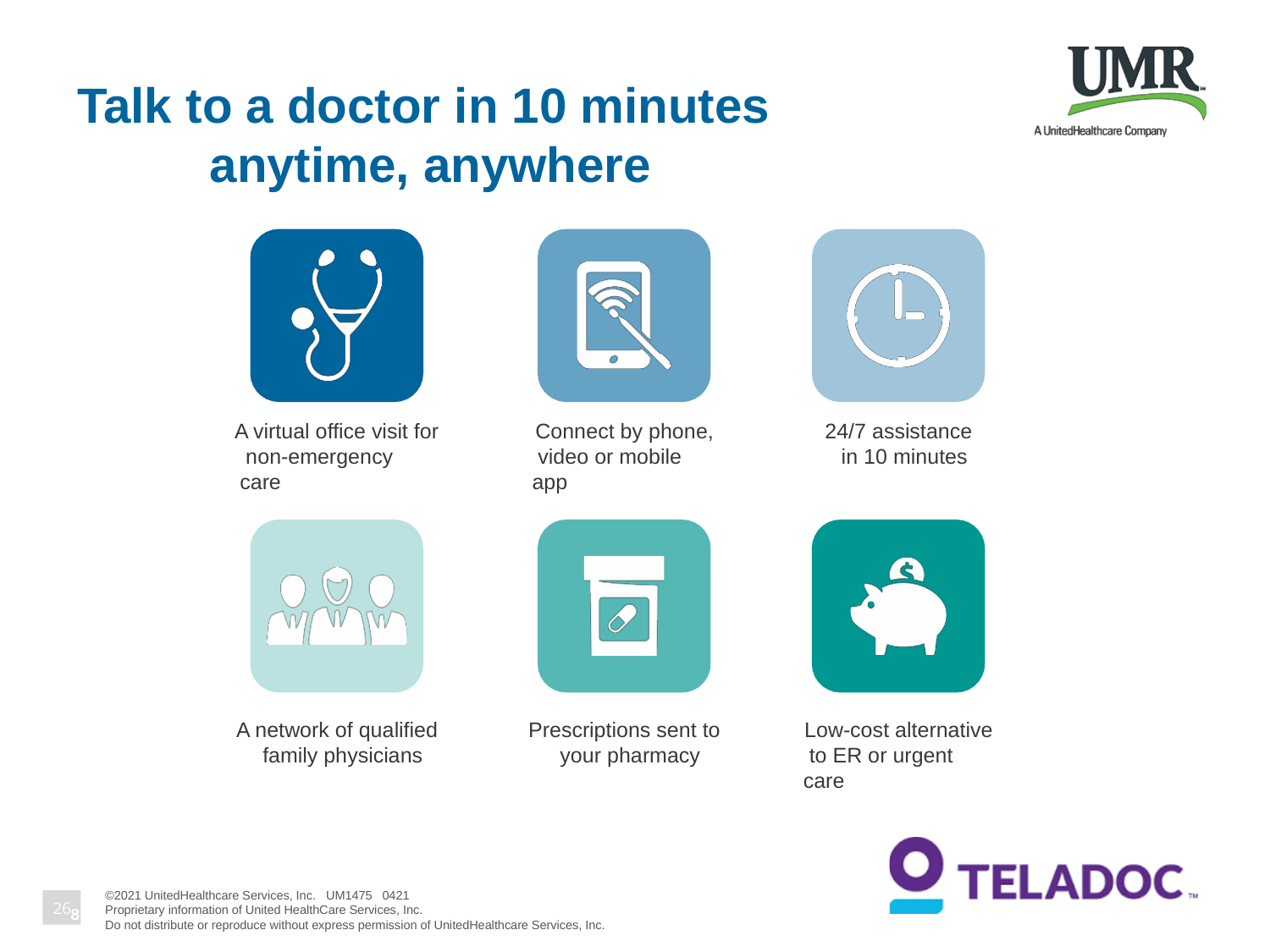

# Talk to a doctor in 10 minutes  anytime, anywhere

A virtual office visit for  non-emergency care
Connect by phone,  video or mobile app
24/7 assistance  in 10 minutes

A network of qualified  family physicians
Prescriptions sent to  your pharmacy
Low-cost alternative  to ER or urgent care

8